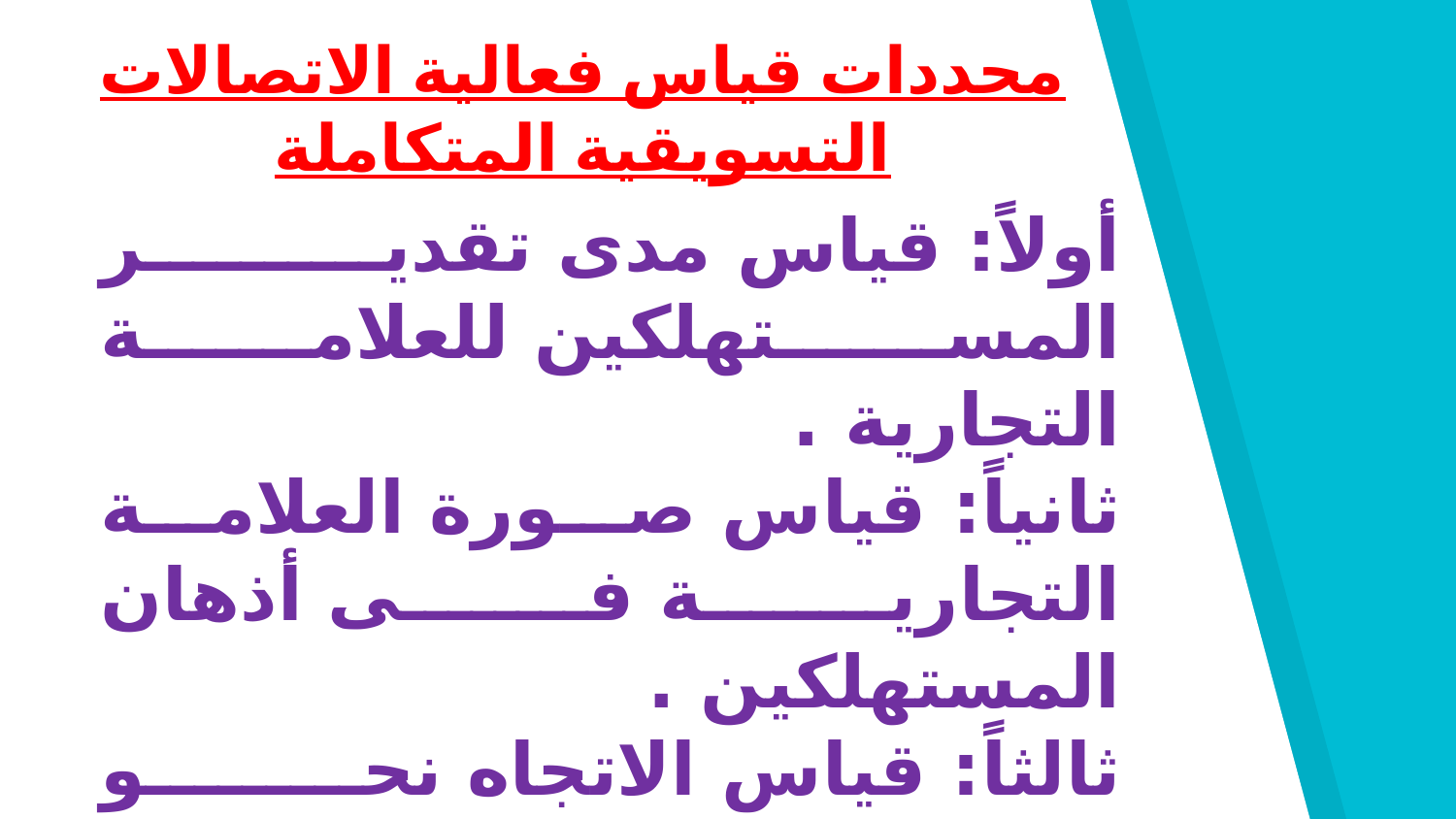

محددات قياس فعالية الاتصالات التسويقية المتكاملة
أولاً: قياس مدى تقدير المستهلكين للعلامة التجارية .
ثانياً: قياس صورة العلامة التجارية فى أذهان المستهلكين .
ثالثاً: قياس الاتجاه نحو العلامة التجارية .
رابعاً: استدعاء وتذكر العلامة التجارية .
خامساً: النية الشرائية .